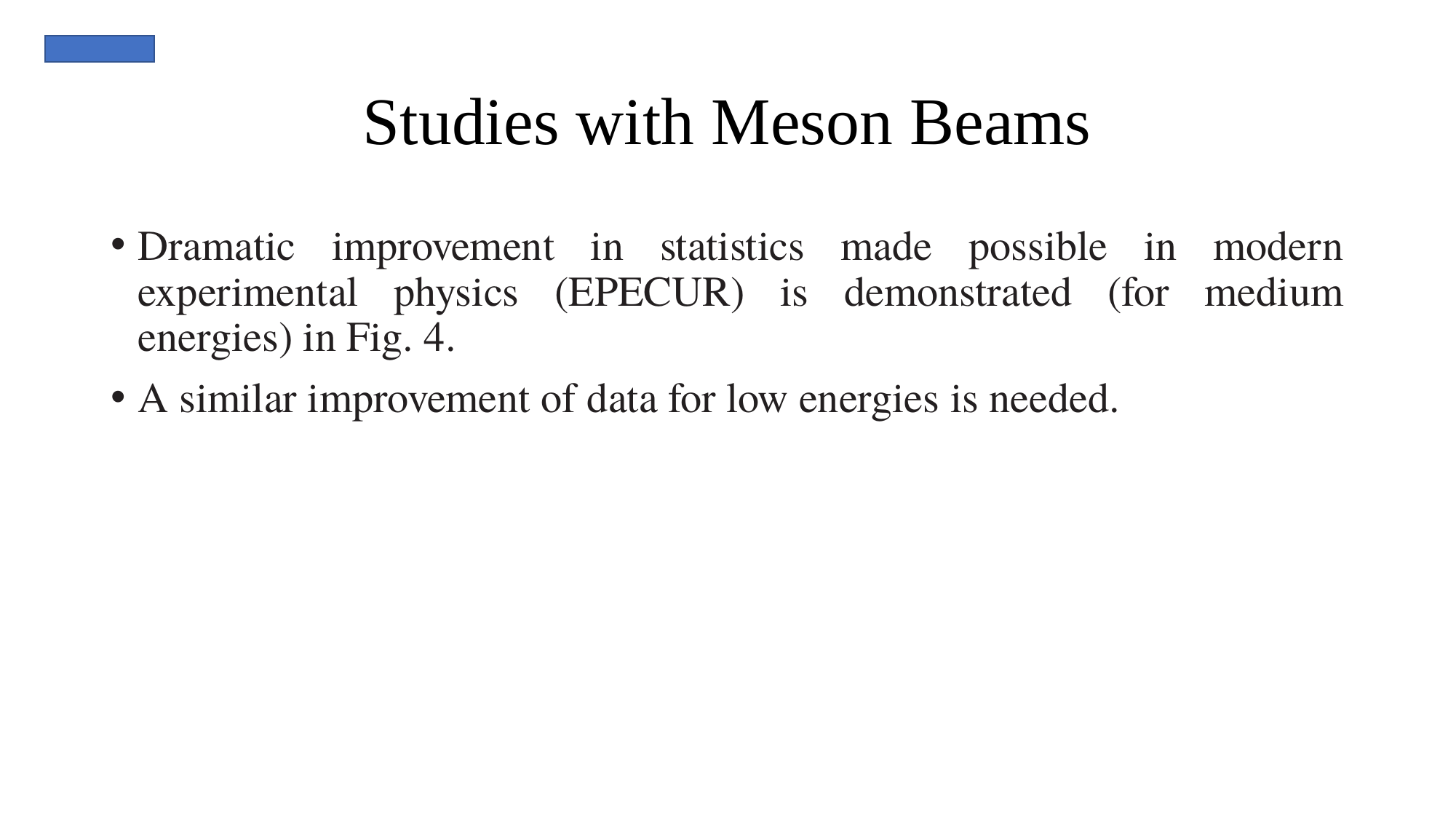

# Studies with Meson Beams
Dramatic improvement in statistics made possible in modern experimental physics (EPECUR) is demonstrated (for medium energies) in Fig. 4.
A similar improvement of data for low energies is needed.